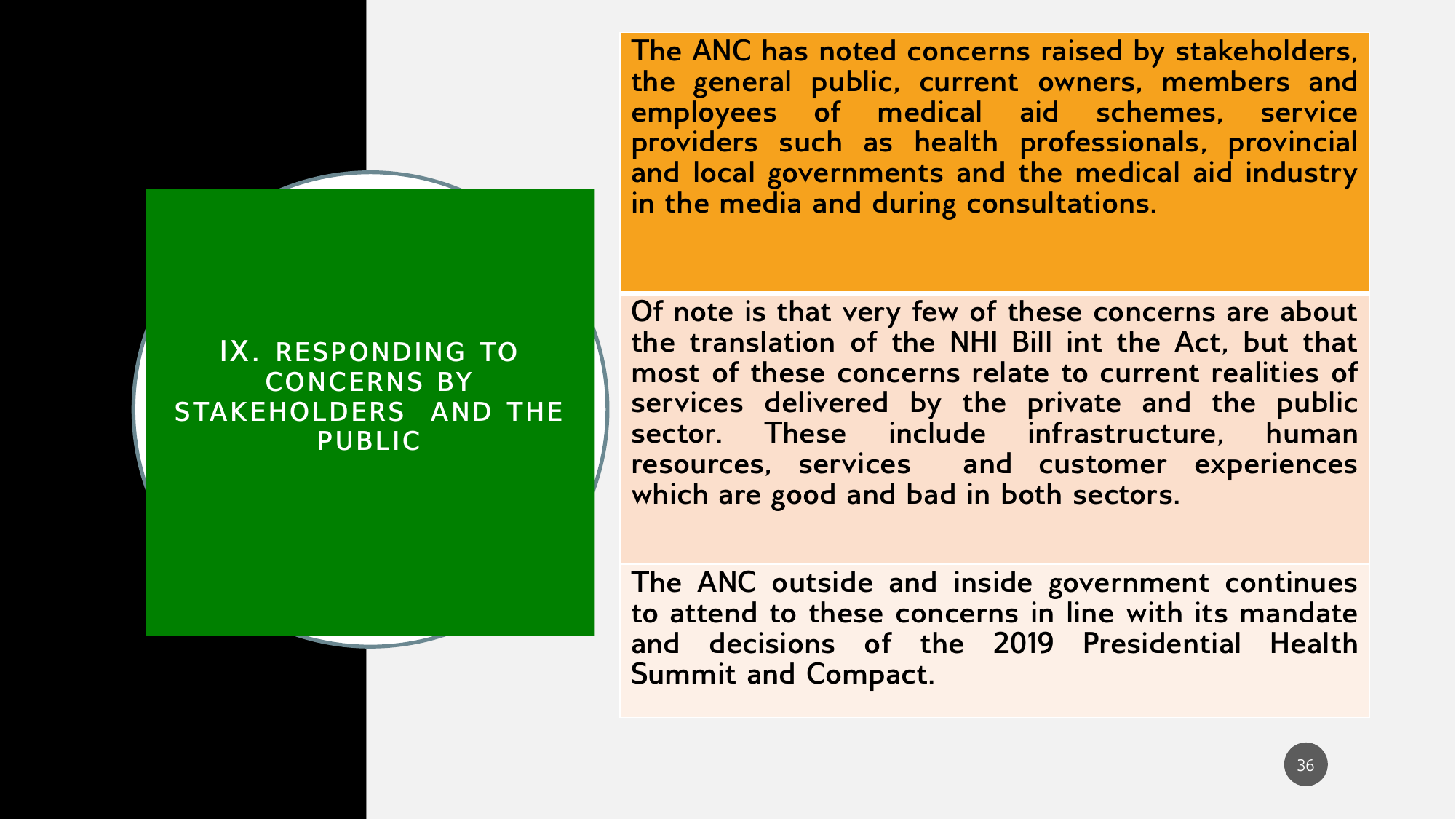

| The ANC has noted concerns raised by stakeholders, the general public, current owners, members and employees of medical aid schemes, service providers such as health professionals, provincial and local governments and the medical aid industry in the media and during consultations. |
| --- |
| Of note is that very few of these concerns are about the translation of the NHI Bill int the Act, but that most of these concerns relate to current realities of services delivered by the private and the public sector. These include infrastructure, human resources, services and customer experiences which are good and bad in both sectors. |
| The ANC outside and inside government continues to attend to these concerns in line with its mandate and decisions of the 2019 Presidential Health Summit and Compact. |

# IX. RESPONDING TO CONCERNS BY STAKEHOLDERS  AND THE PUBLIC
36